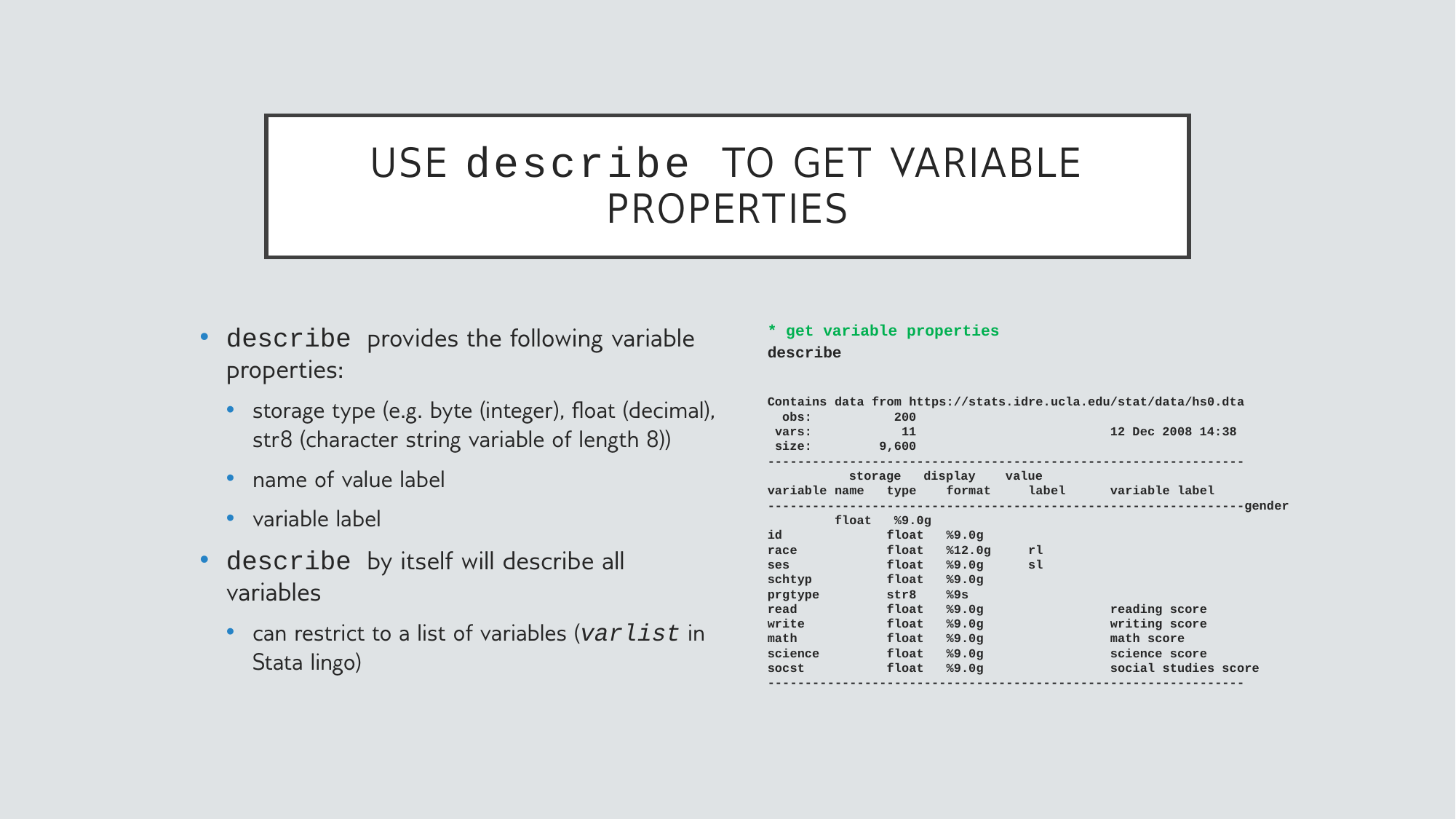

# USE describe TO GET VARIABLE PROPERTIES
describe provides the following variable properties:
storage type (e.g. byte (integer), float (decimal), str8 (character string variable of length 8))
name of value label
variable label
describe by itself will describe all variables
can restrict to a list of variables (varlist in Stata lingo)
* get variable properties
describe

Contains data from https://stats.idre.ucla.edu/stat/data/hs0.dta
  obs:           200
 vars:            11                          12 Dec 2008 14:38
 size:         9,600
----------------------------------------------------------------              	 storage   display    value
variable name   type    format     label      variable label
----------------------------------------------------------------gender          float   %9.0g
id              float   %9.0g
race            float   %12.0g     rl
ses             float   %9.0g      sl
schtyp          float   %9.0g
prgtype         str8    %9s
read            float   %9.0g                 reading score
write           float   %9.0g                 writing score
math            float   %9.0g                 math score
science         float   %9.0g                 science score
socst           float   %9.0g                 social studies score
----------------------------------------------------------------